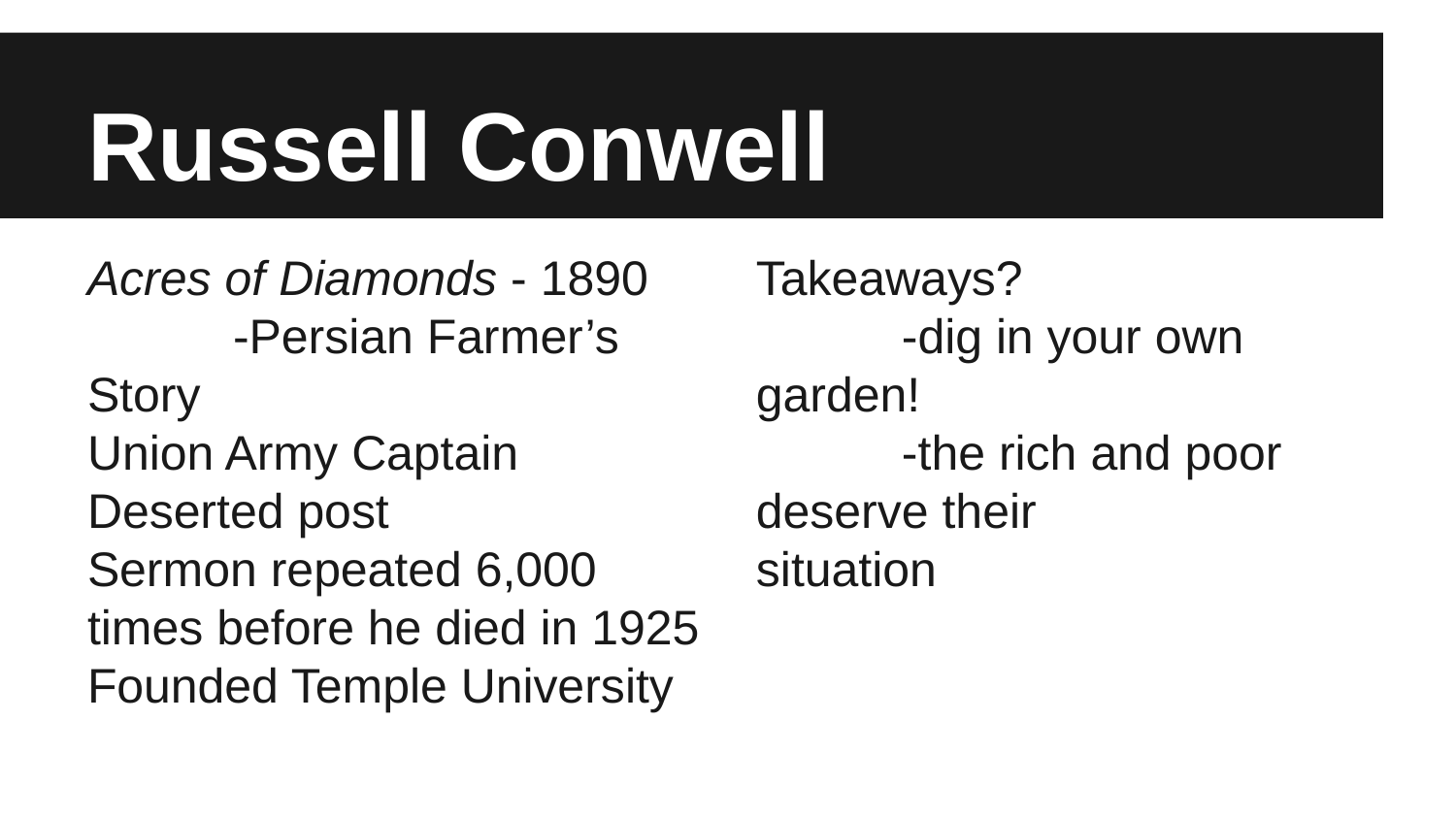

# Russell Conwell
Acres of Diamonds - 1890
	-Persian Farmer’s Story
Union Army Captain
Deserted post
Sermon repeated 6,000 times before he died in 1925
Founded Temple University

Takeaways?
	-dig in your own 	garden!
	-the rich and poor 	deserve their 	situation